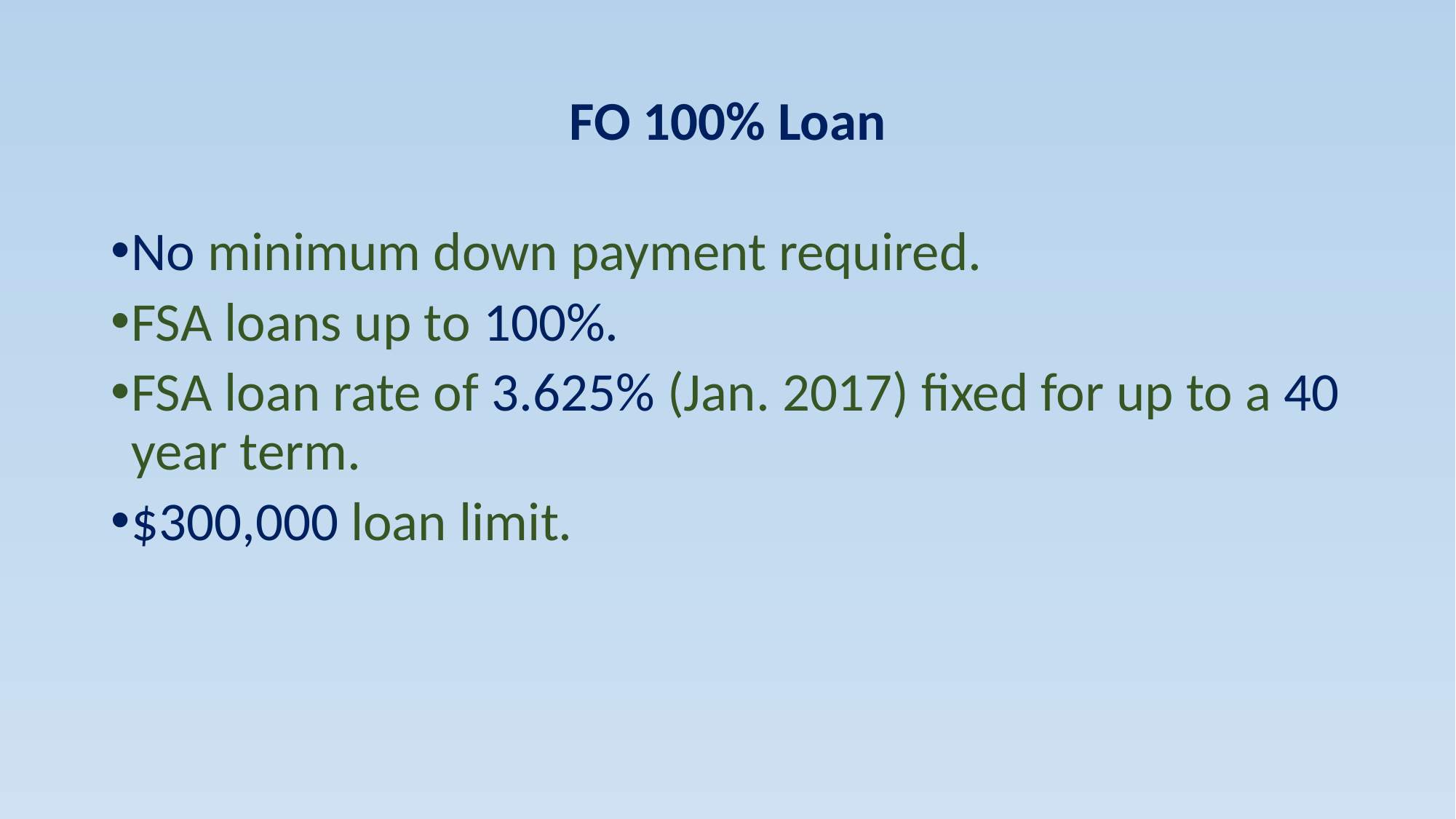

# FO 100% Loan
No minimum down payment required.
FSA loans up to 100%.
FSA loan rate of 3.625% (Jan. 2017) fixed for up to a 40 year term.
$300,000 loan limit.